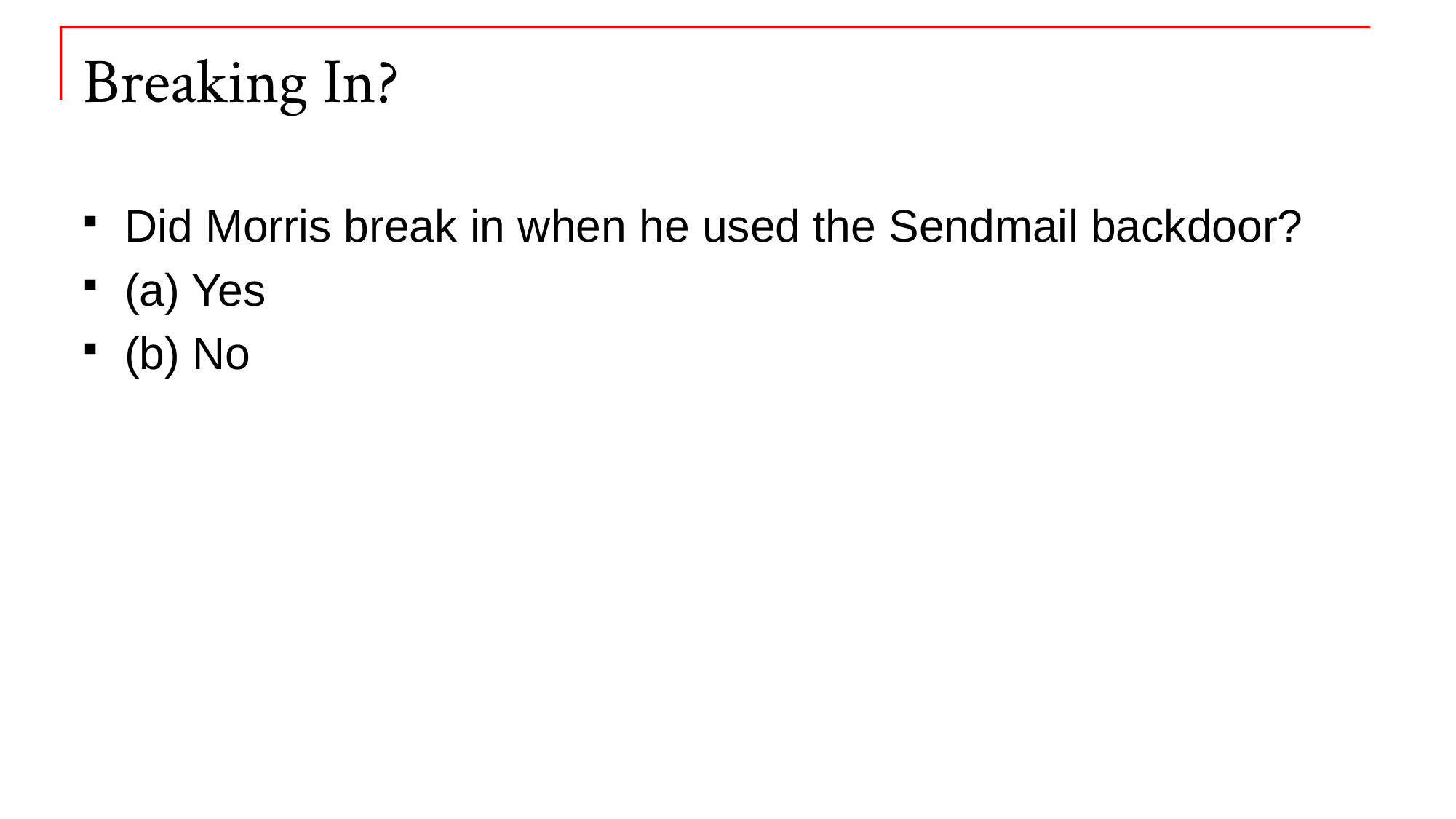

# Breaking In?
Did Morris break in when he used the Sendmail backdoor?
(a) Yes
(b) No